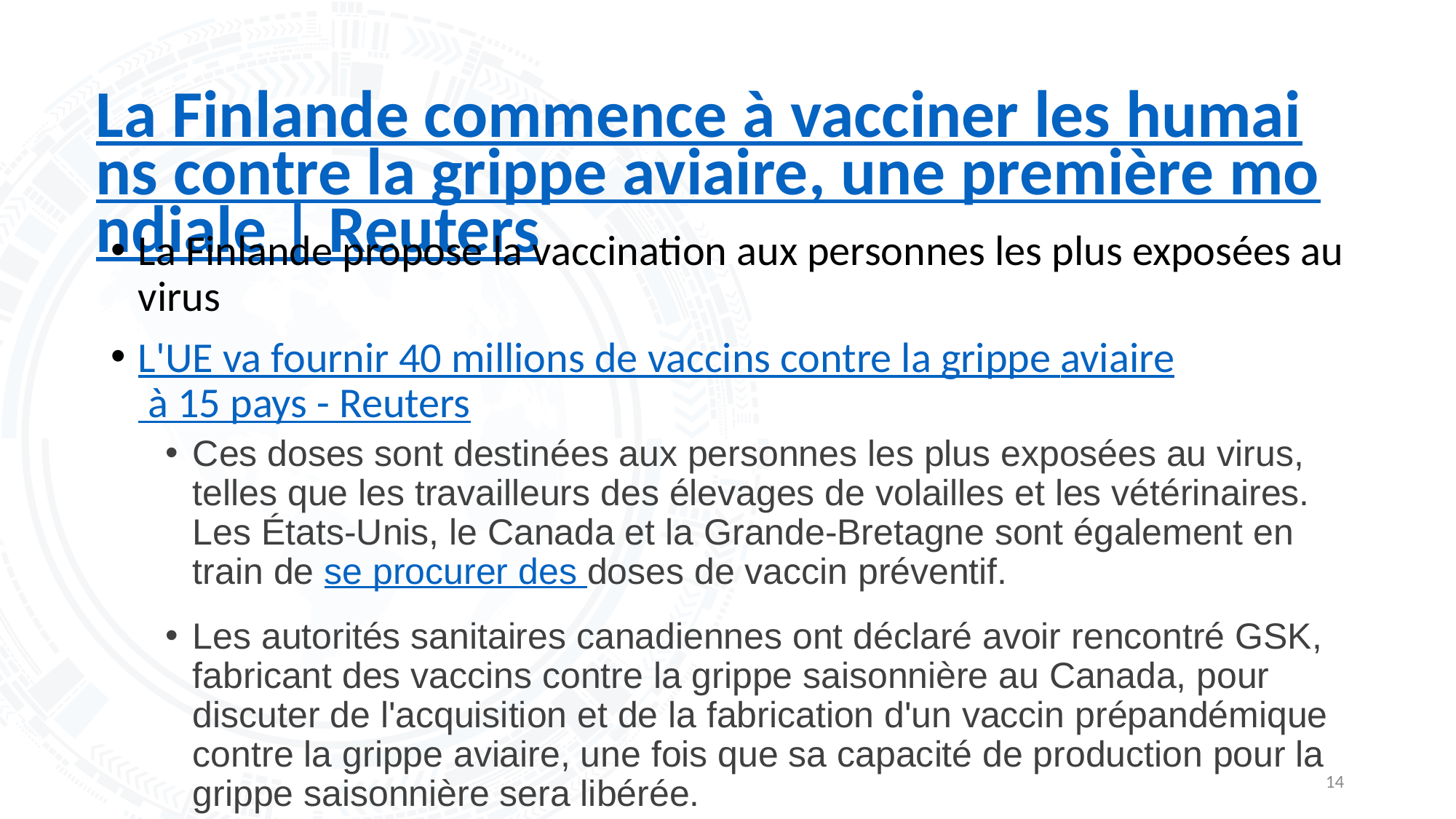

# La Finlande commence à vacciner les humains contre la grippe aviaire, une première mondiale | Reuters
La Finlande propose la vaccination aux personnes les plus exposées au virus
L'UE va fournir 40 millions de vaccins contre la grippe aviaire à 15 pays - Reuters
Ces doses sont destinées aux personnes les plus exposées au virus, telles que les travailleurs des élevages de volailles et les vétérinaires. Les États-Unis, le Canada et la Grande-Bretagne sont également en train de se procurer des doses de vaccin préventif.
Les autorités sanitaires canadiennes ont déclaré avoir rencontré GSK, fabricant des vaccins contre la grippe saisonnière au Canada, pour discuter de l'acquisition et de la fabrication d'un vaccin prépandémique contre la grippe aviaire, une fois que sa capacité de production pour la grippe saisonnière sera libérée.
14